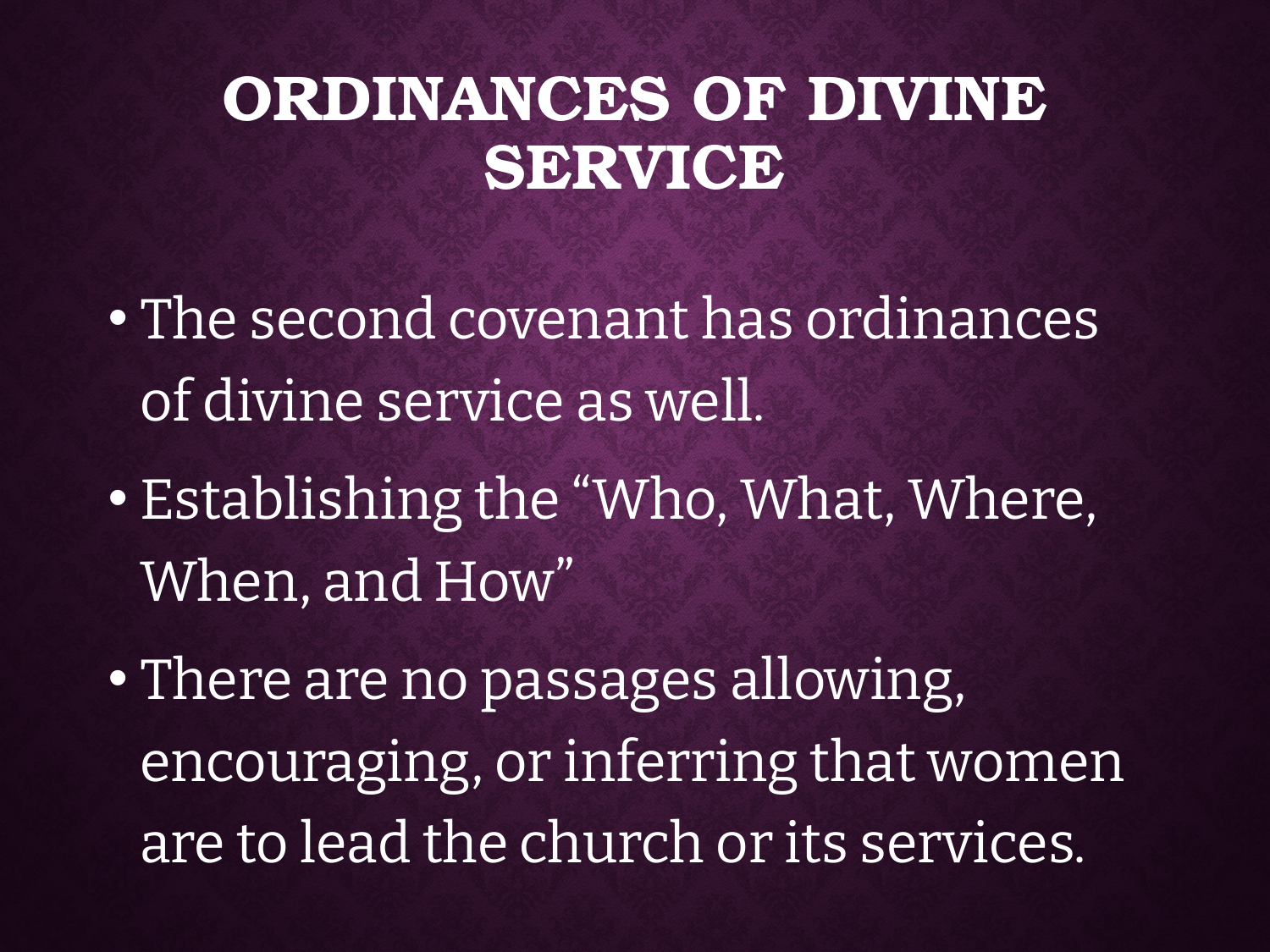

# Ordinances of Divine Service
The second covenant has ordinances of divine service as well.
Establishing the “Who, What, Where, When, and How”
There are no passages allowing, encouraging, or inferring that women are to lead the church or its services.